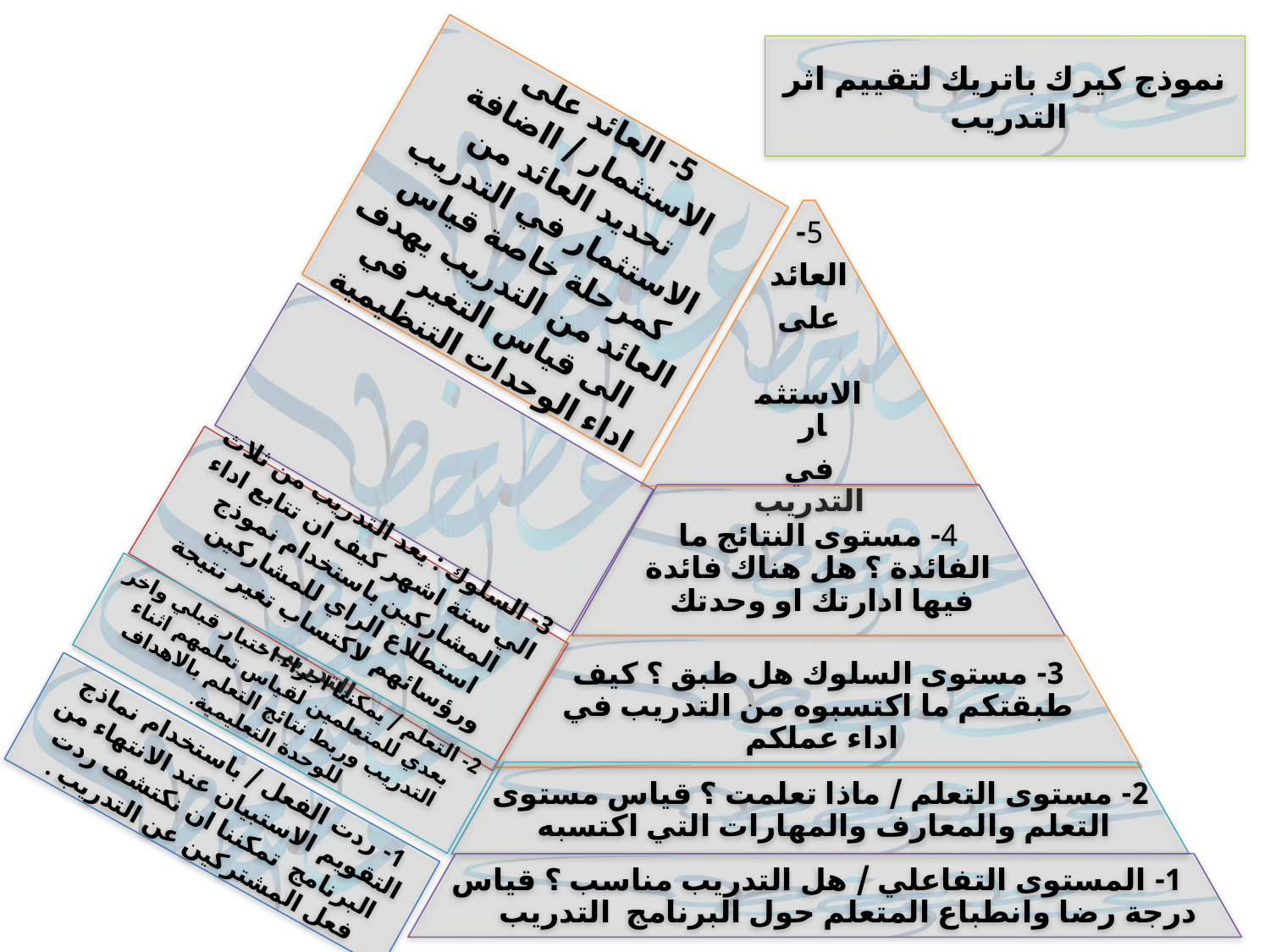

نموذج كيرك باتريك لتقييم اثر التدريب
5- العائد على الاستثمار / ااضافة تحديد العائد من الاستثمار في التدريب كمرحلة خاصة قياس العائد من التدريب يهدف الى قياس التغير في اداء الوحدات التنظيمية
5-
العائد
على
 الاستثمار
في التدريب

4- مستوى النتائج ما الفائدة ؟ هل هناك فائدة فيها ادارتك او وحدتك
3- مستوى السلوك هل طبق ؟ كيف طبقتكم ما اكتسبوه من التدريب في اداء عملكم
2- مستوى التعلم / ماذا تعلمت ؟ قياس مستوى التعلم والمعارف والمهارات التي اكتسبه
  1- المستوى التفاعلي / هل التدريب مناسب ؟ قياس درجة رضا وانطباع المتعلم حول البرنامج  التدريب

3- السلوك : يعد التدريب من ثلاث الي ستة اشهر كيف ان تتابع اداء المشاركين باستخدام نموذج استطلاع الراي للمشاركين ورؤسائهم لاكتساب تغير نتيجة التدريب .
2- التعلم / يمكننا اجراء اختبار قبلي واخر بعدي للمتعلمين لقياس تعلمهم اثناء التدريب وربط نتائج التعلم بالاهداف للوحدة التعليمية.
1- ردت الفعل / باستخدام نماذج التقويم الاستبيان عند الانتهاء من البرنامج  تمكننا ان نكتشف ردت فعل المشتركين عن التدريب .